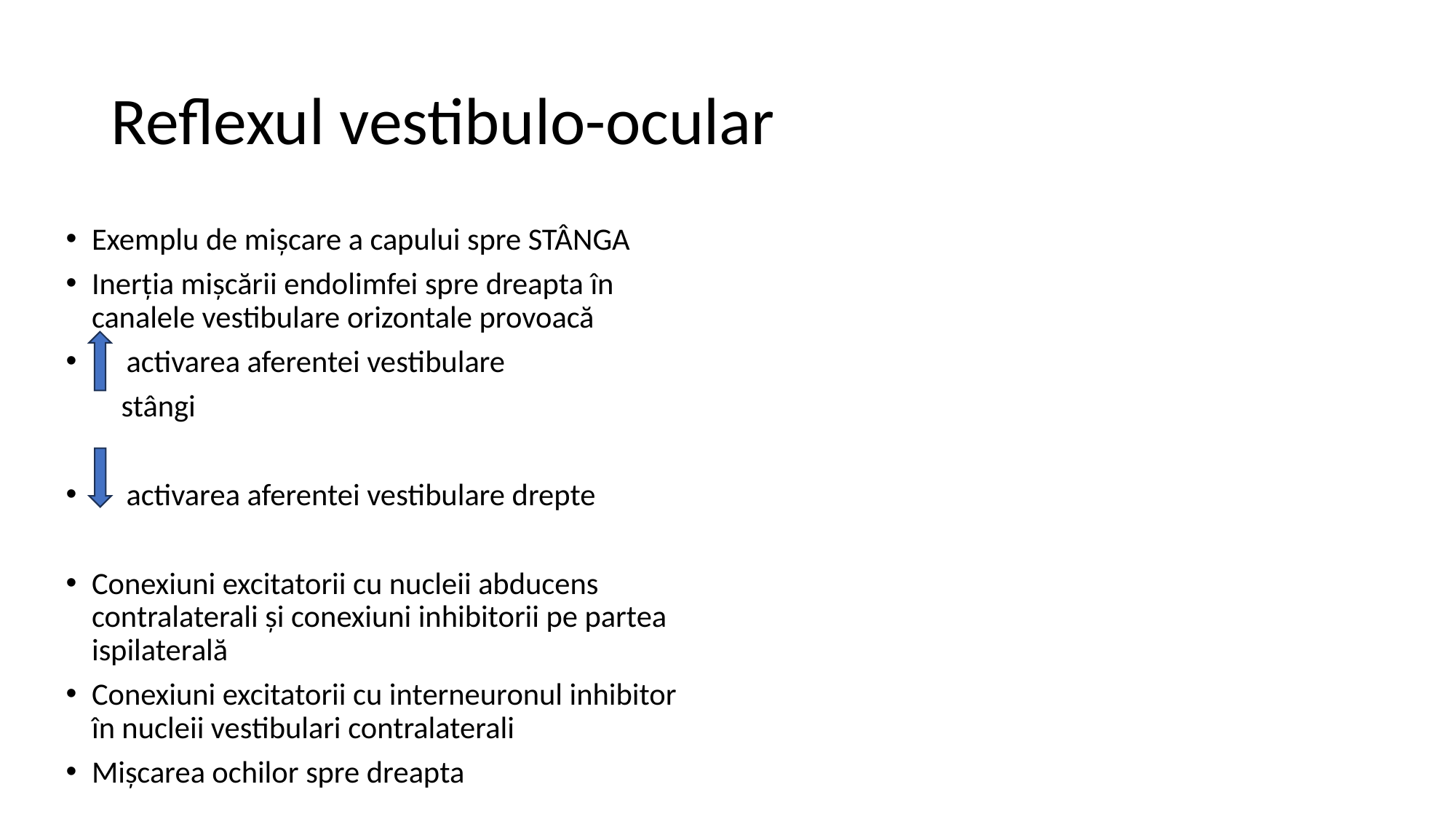

# Reflexul vestibulo-ocular
Exemplu de mișcare a capului spre STÂNGA
Inerția mișcării endolimfei spre dreapta în canalele vestibulare orizontale provoacă
     activarea aferentei vestibulare
        stângi

     activarea aferentei vestibulare drepte

Conexiuni excitatorii cu nucleii abducens contralaterali și conexiuni inhibitorii pe partea ispilaterală
Conexiuni excitatorii cu interneuronul inhibitor în nucleii vestibulari contralaterali
Mișcarea ochilor spre dreapta